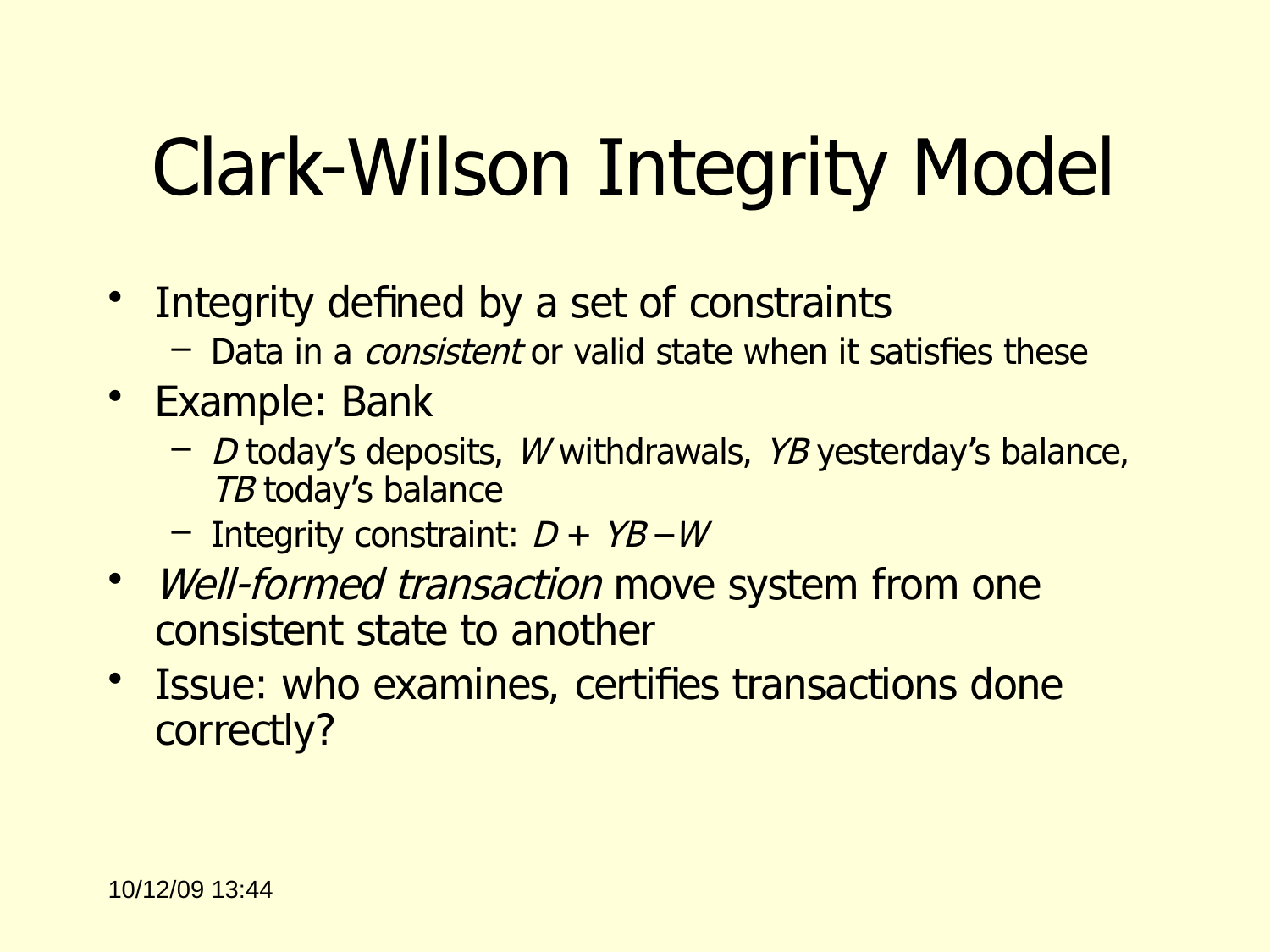

# Clark-Wilson Integrity Model
Integrity defined by a set of constraints
Data in a consistent or valid state when it satisfies these
Example: Bank
D today’s deposits, W withdrawals, YB yesterday’s balance, TB today’s balance
Integrity constraint: D + YB –W
Well-formed transaction move system from one consistent state to another
Issue: who examines, certifies transactions done correctly?
10/12/09 13:44